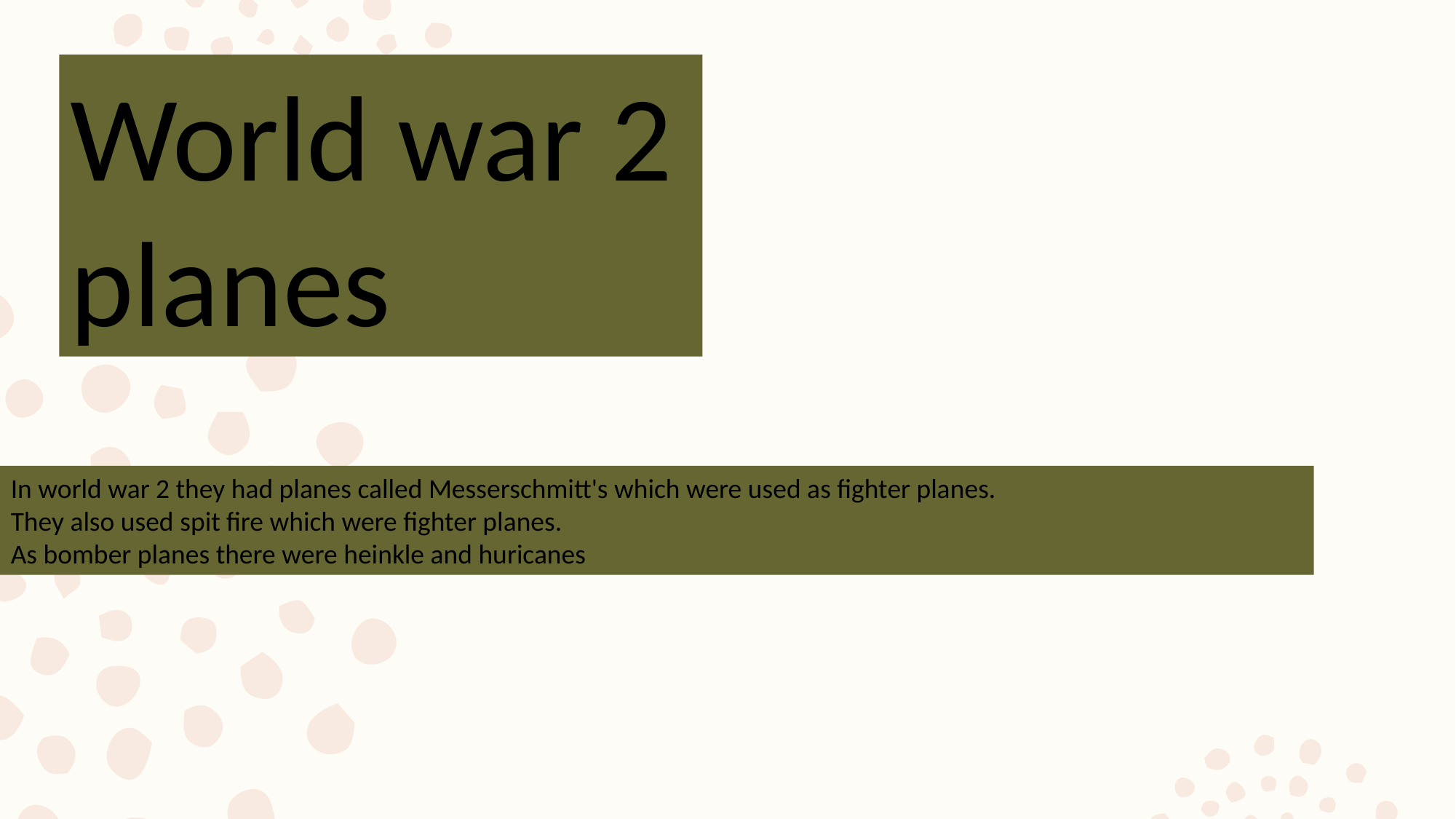

World war 2 planes
In world war 2 they had planes called Messerschmitt's which were used as fighter planes.
They also used spit fire which were fighter planes.
As bomber planes there were heinkle and huricanes